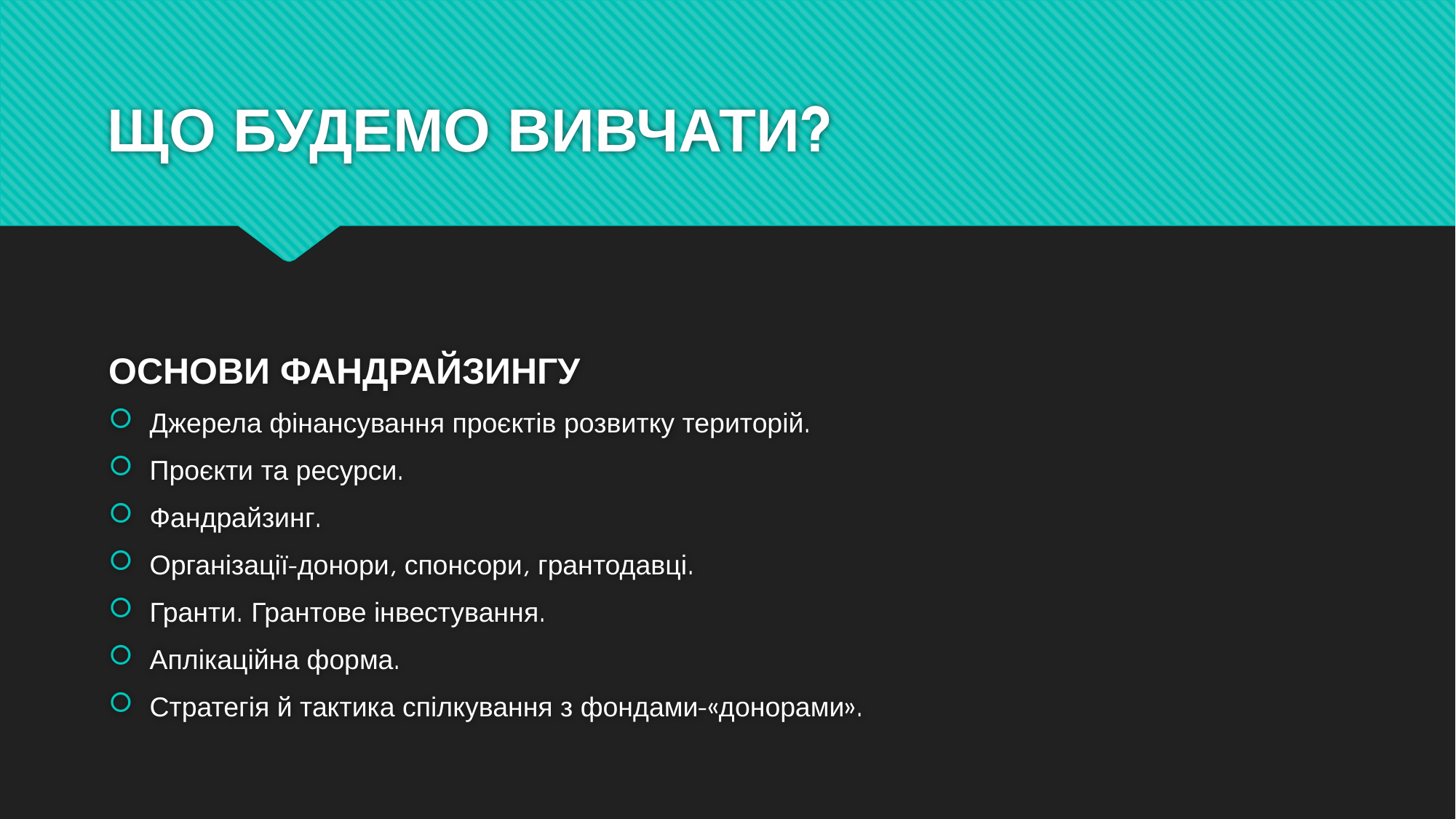

# ЩО БУДЕМО ВИВЧАТИ?
ОСНОВИ ФАНДРАЙЗИНГУ
Джерела фінансування проєктів розвитку територій.
Проєкти та ресурси.
Фандрайзинг.
Організації-донори, спонсори, грантодавці.
Гранти. Грантове інвестування.
Аплікаційна форма.
Стратегія й тактика спілкування з фондами-«донорами».